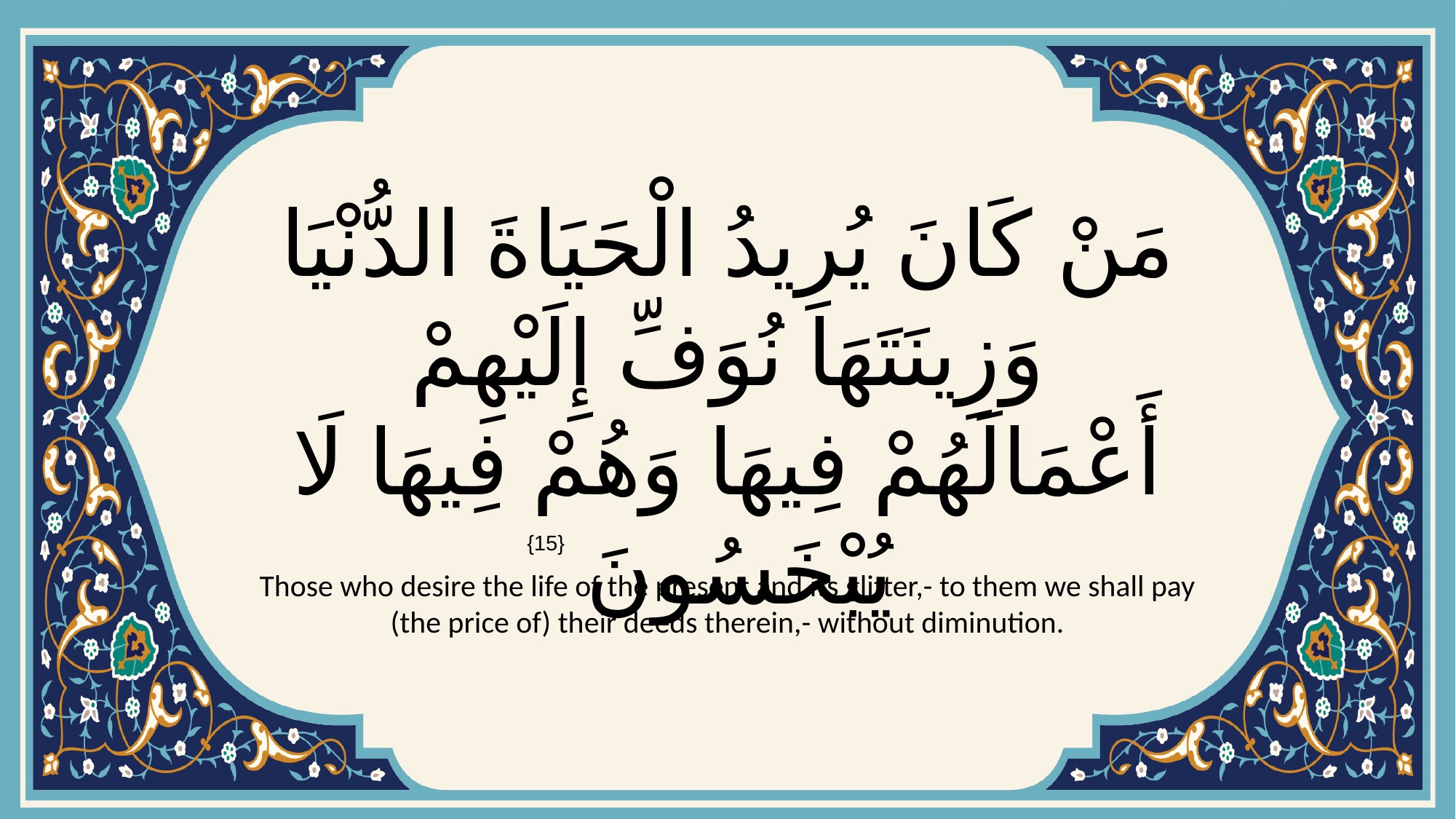

# مَنْ كَانَ يُرِيدُ الْحَيَاةَ الدُّنْيَا وَزِينَتَهَا نُوَفِّ إِلَيْهِمْ أَعْمَالَهُمْ فِيهَا وَهُمْ فِيهَا لَا يُبْخَسُونَ
{15}
Those who desire the life of the present and its glitter,- to them we shall pay (the price of) their deeds therein,- without diminution.